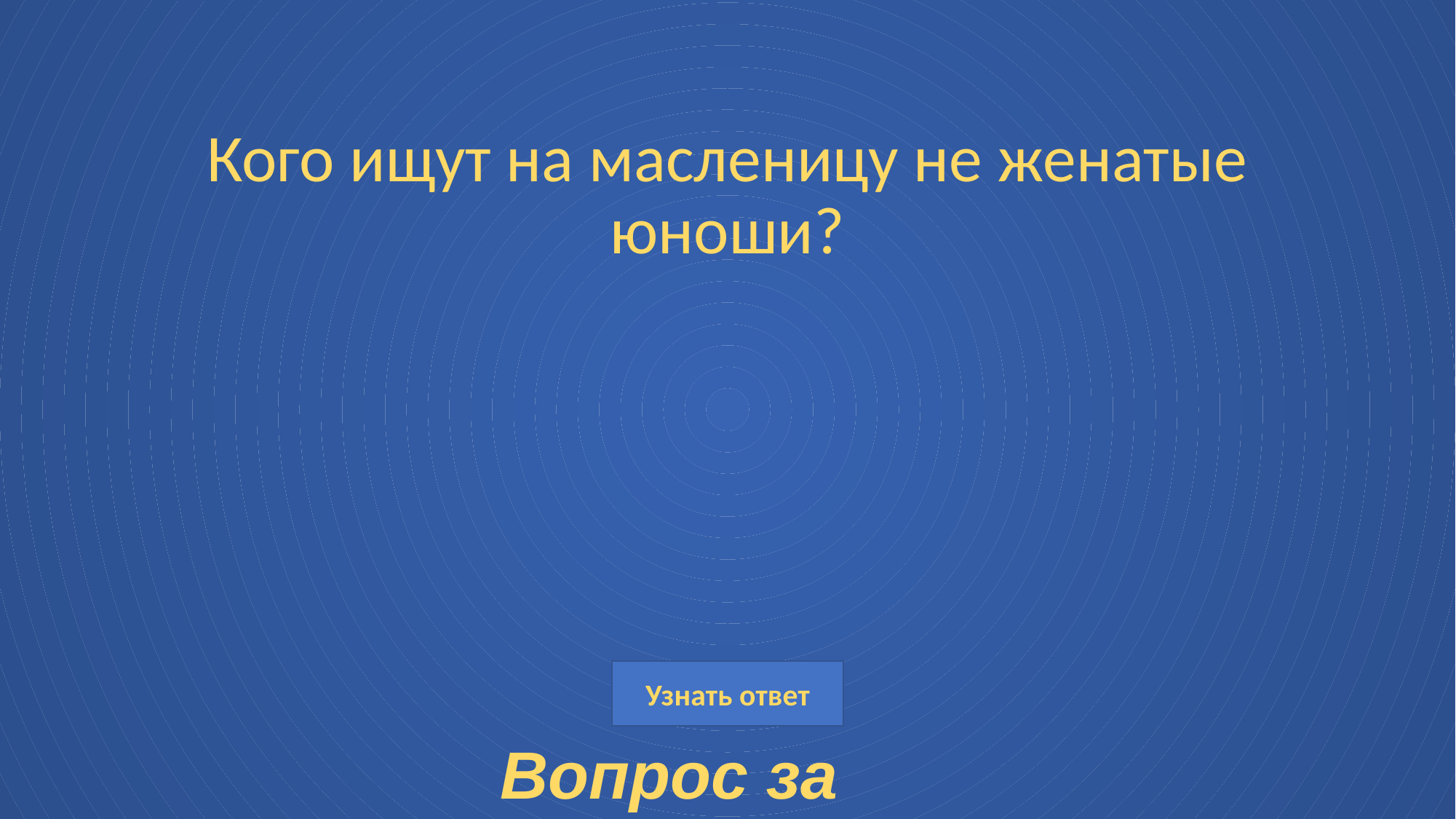

# Кого ищут на масленицу не женатые юноши?
Вопрос за 200